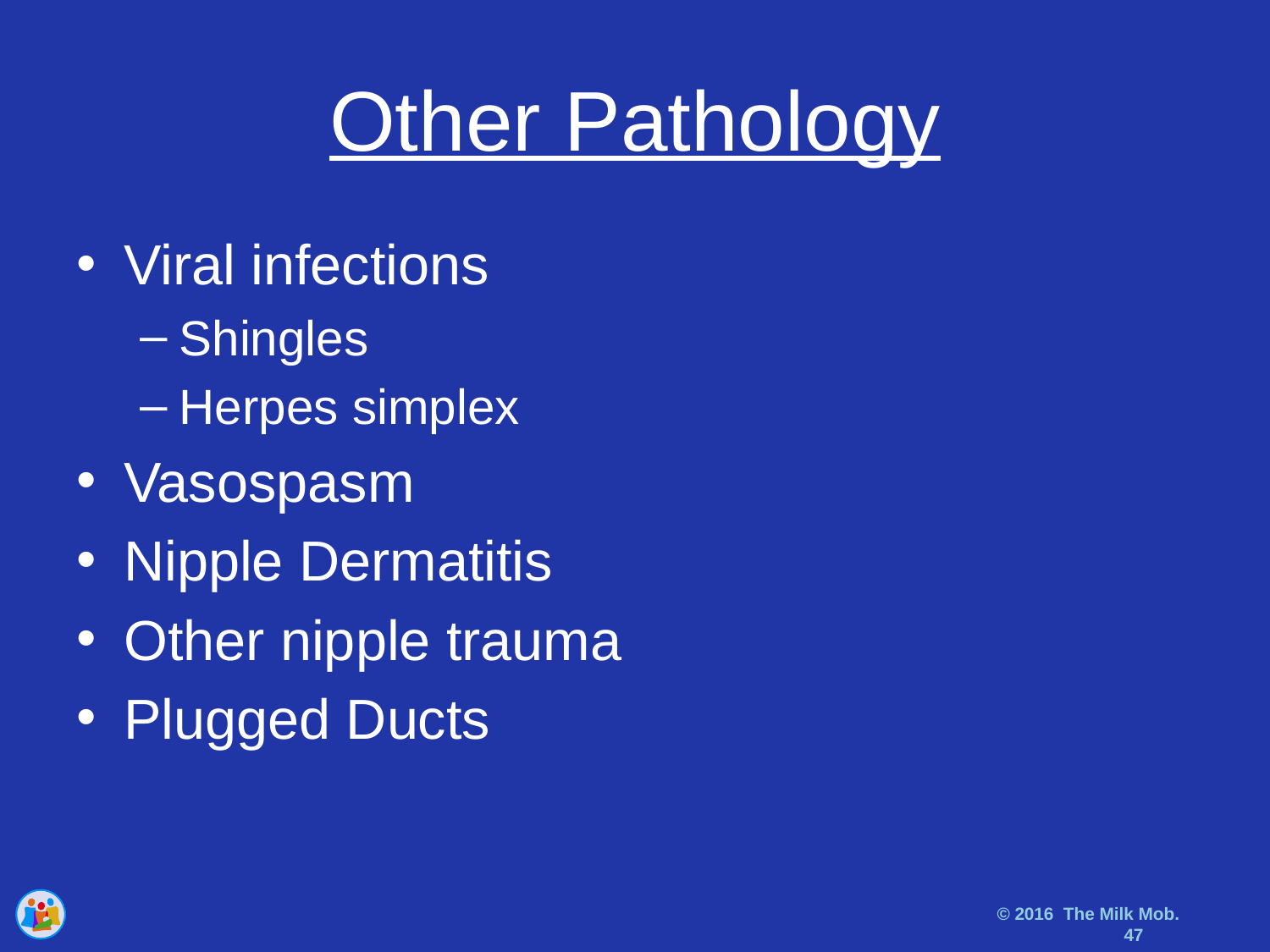

# Other Pathology
Viral infections
Shingles
Herpes simplex
Vasospasm
Nipple Dermatitis
Other nipple trauma
Plugged Ducts